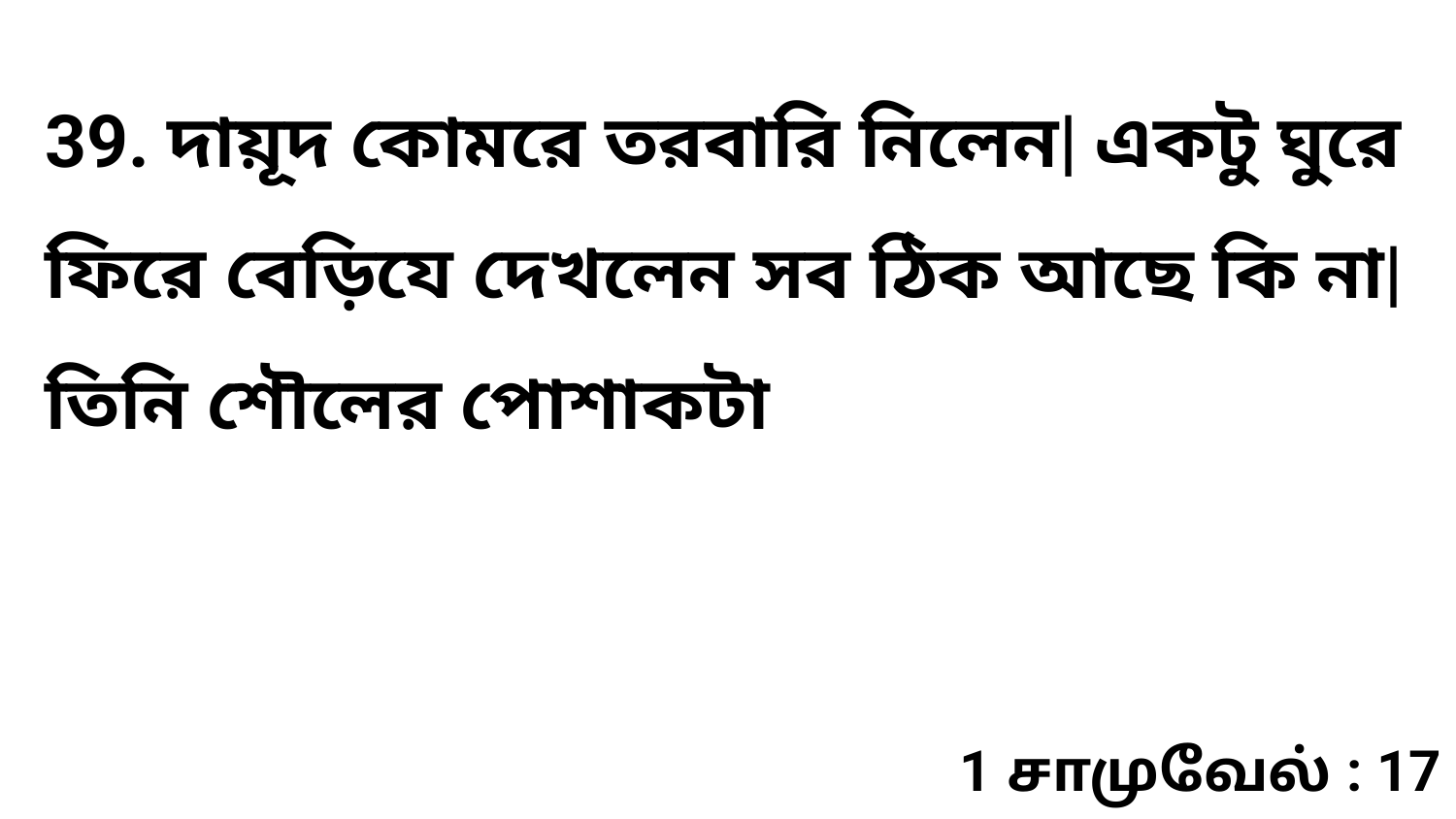

39. দায়ূদ কোমরে তরবারি নিলেন| একটু ঘুরে ফিরে বেড়িযে দেখলেন সব ঠিক আছে কি না| তিনি শৌলের পোশাকটা
1 சாமுவேல் : 17